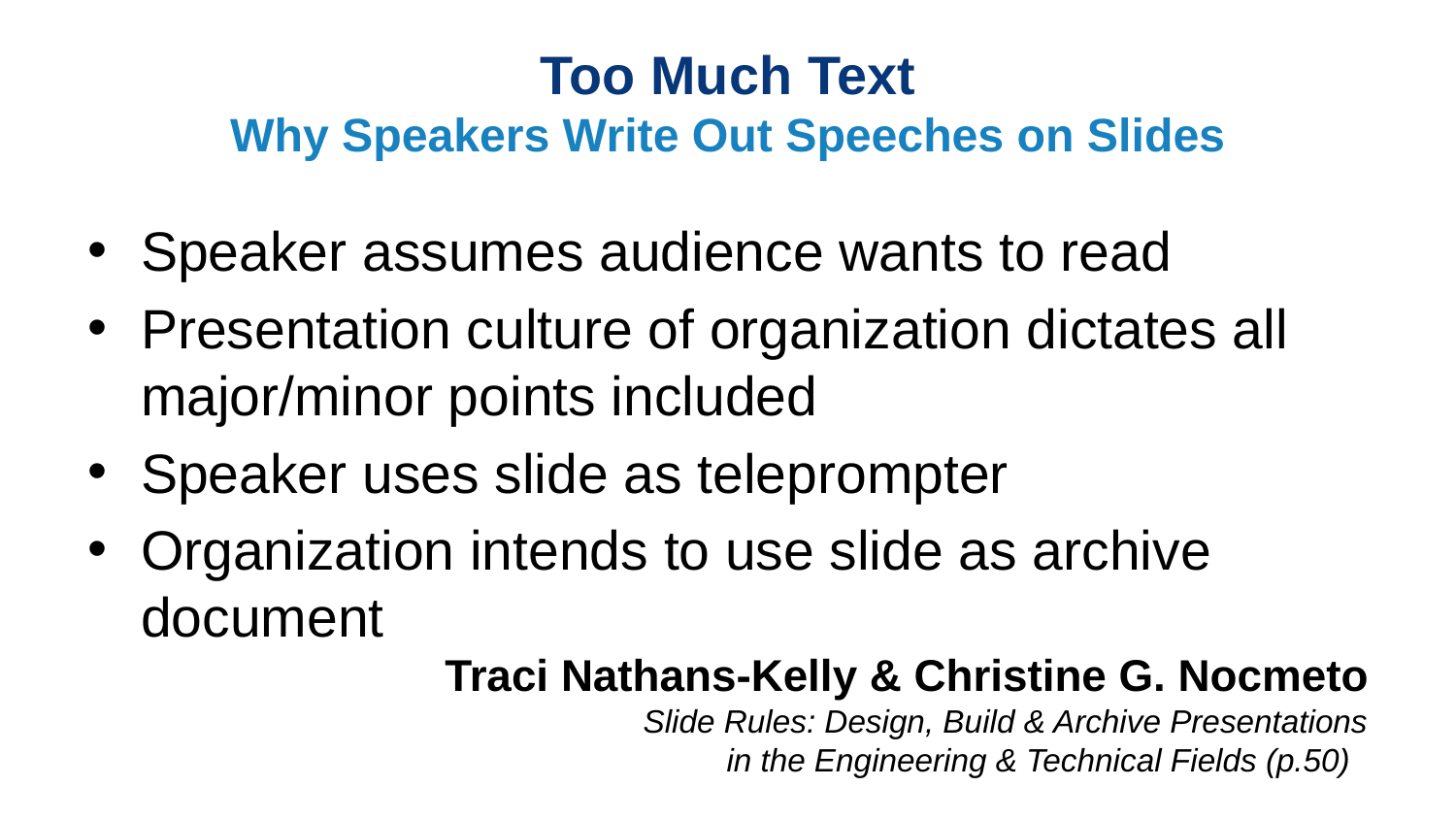

# Too Much Text Why Speakers Write Out Speeches on Slides
Speaker assumes audience wants to read
Presentation culture of organization dictates all major/minor points included
Speaker uses slide as teleprompter
Organization intends to use slide as archive document
Traci Nathans-Kelly & Christine G. Nocmeto
Slide Rules: Design, Build & Archive Presentations
in the Engineering & Technical Fields (p.50)